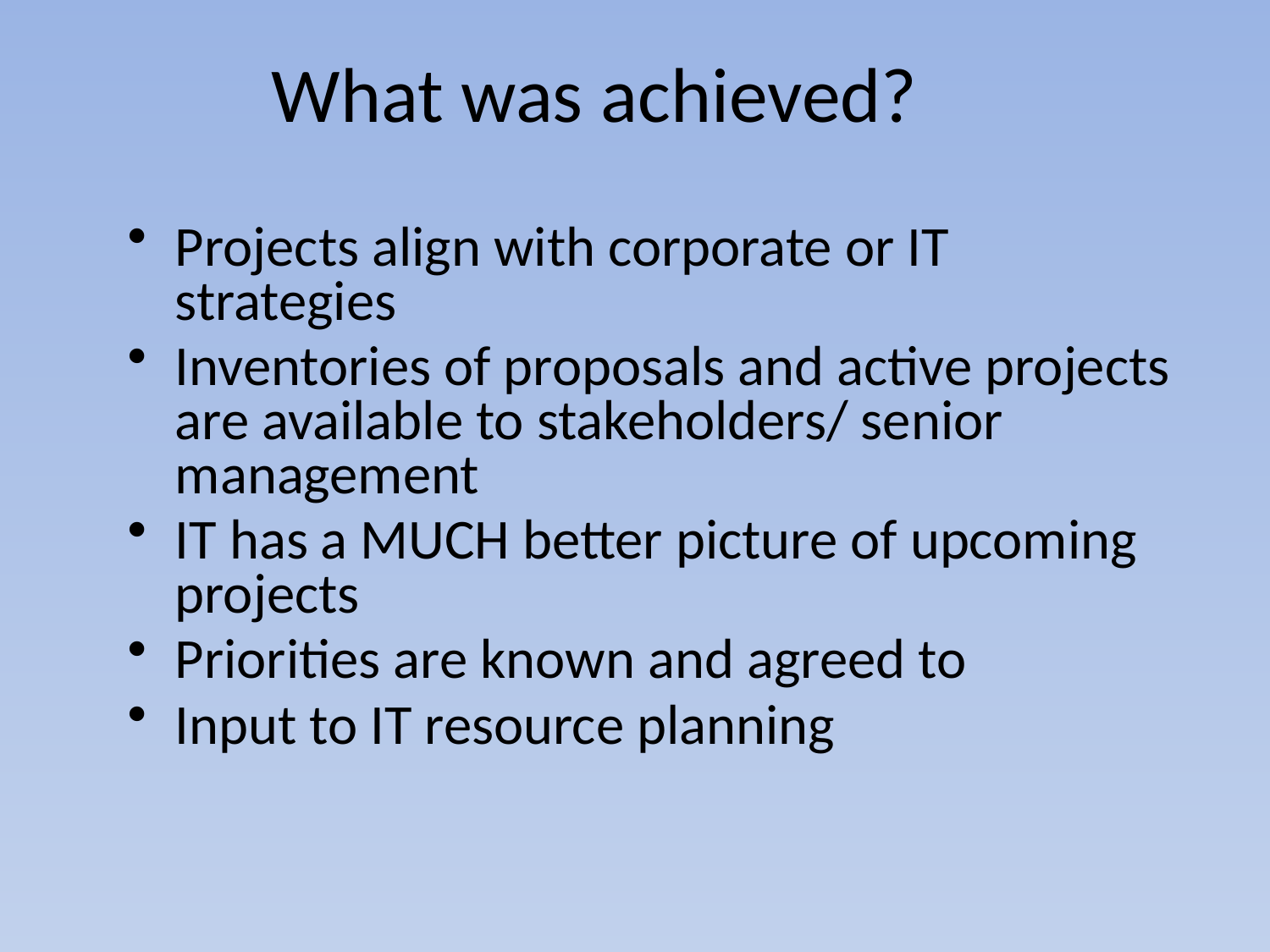

What was achieved?
Projects align with corporate or IT strategies
Inventories of proposals and active projects are available to stakeholders/ senior management
IT has a MUCH better picture of upcoming  projects
Priorities are known and agreed to
Input to IT resource planning